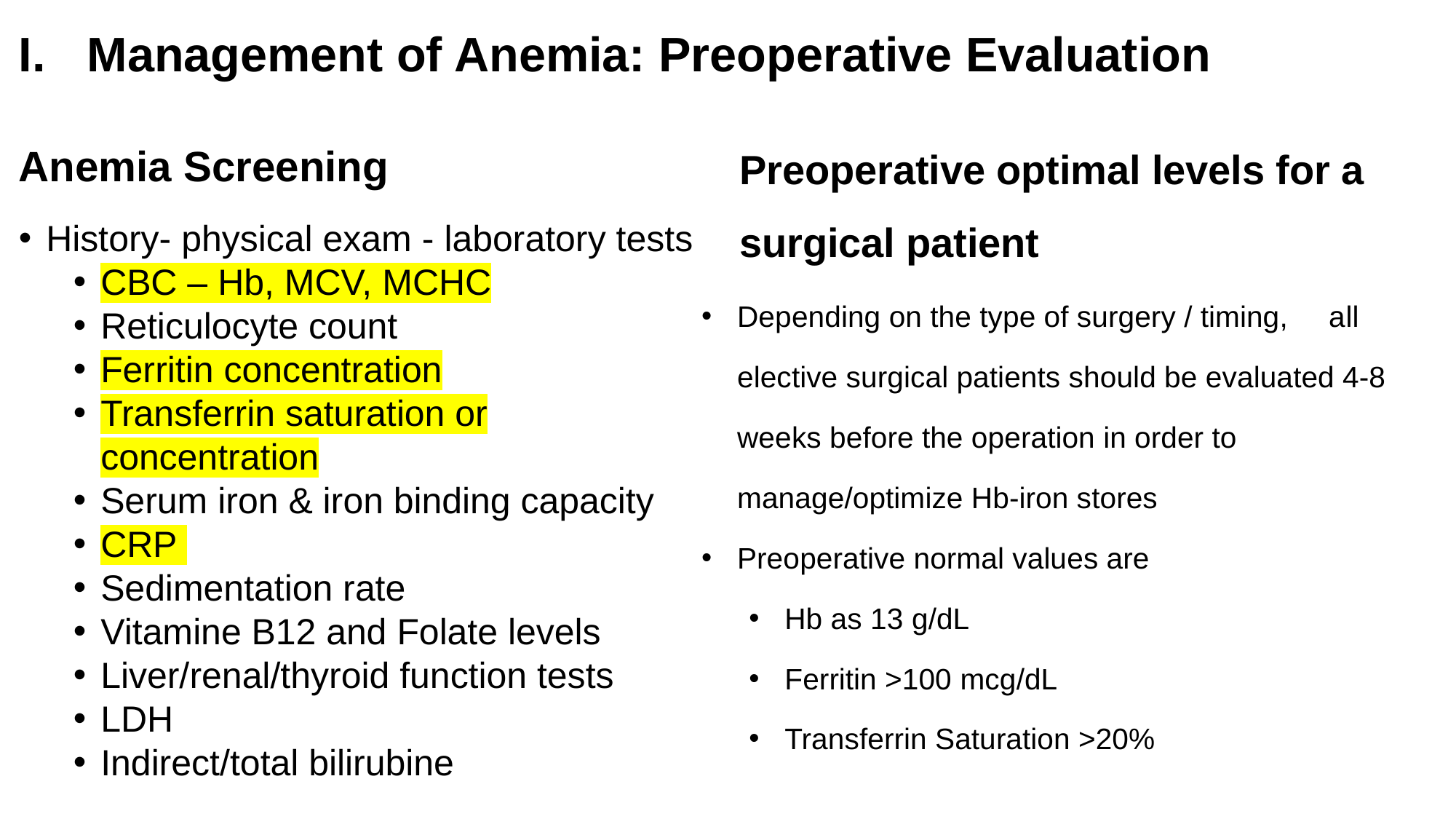

Management of Anemia: Preoperative Evaluation

Anemia Screening
# Preoperative optimal levels for a surgical patient
History- physical exam - laboratory tests
CBC – Hb, MCV, MCHC
Reticulocyte count
Ferritin concentration
Transferrin saturation or concentration
Serum iron & iron binding capacity
CRP
Sedimentation rate
Vitamine B12 and Folate levels
Liver/renal/thyroid function tests
LDH
Indirect/total bilirubine
Depending on the type of surgery / timing,     all elective surgical patients should be evaluated 4-8 weeks before the operation in order to manage/optimize Hb-iron stores
Preoperative normal values are
Hb as 13 g/dL
Ferritin >100 mcg/dL
Transferrin Saturation >20%